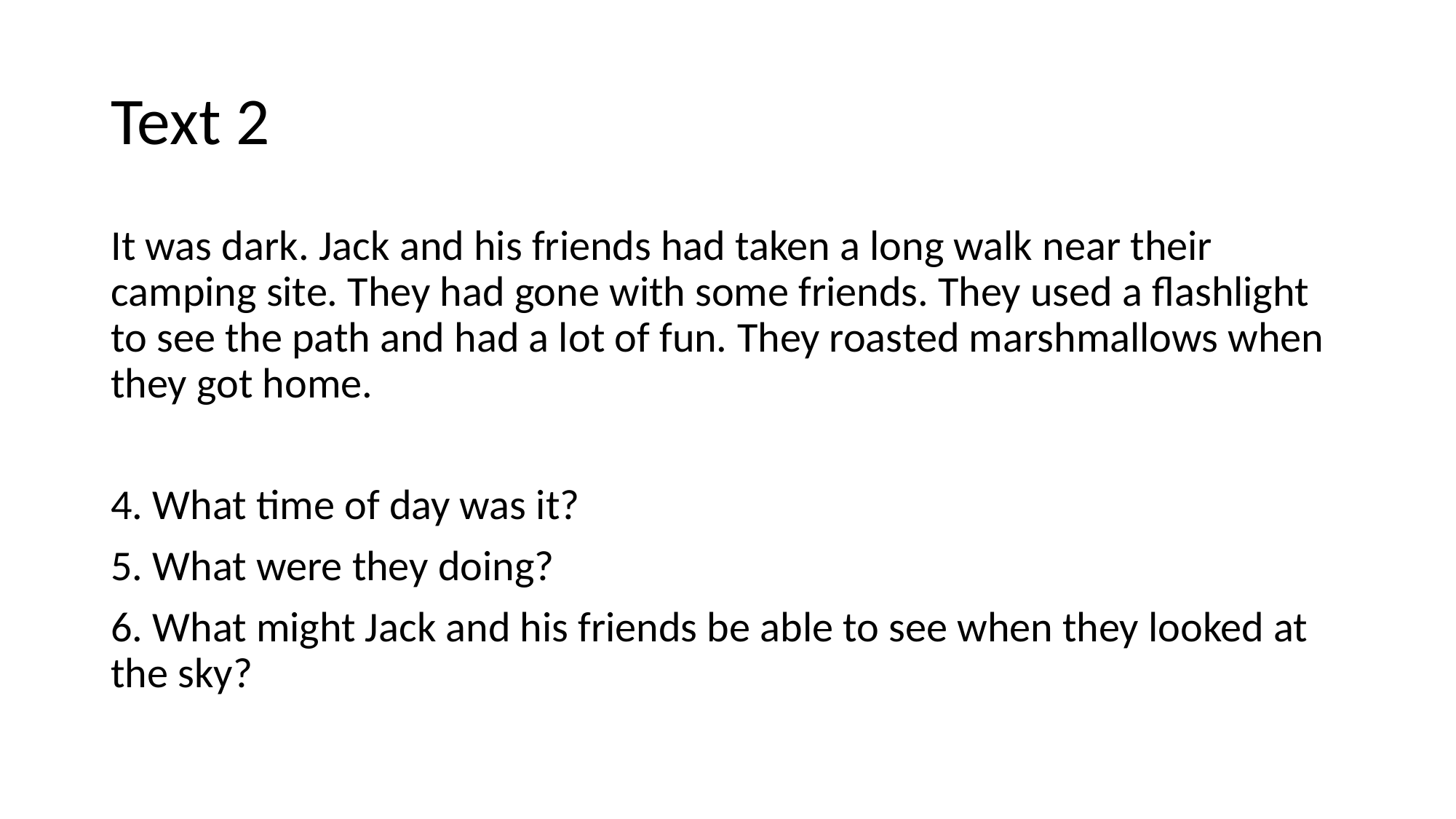

# Text 2
It was dark. Jack and his friends had taken a long walk near their camping site. They had gone with some friends. They used a flashlight to see the path and had a lot of fun. They roasted marshmallows when they got home.

4. What time of day was it?
5. What were they doing?
6. What might Jack and his friends be able to see when they looked at the sky?